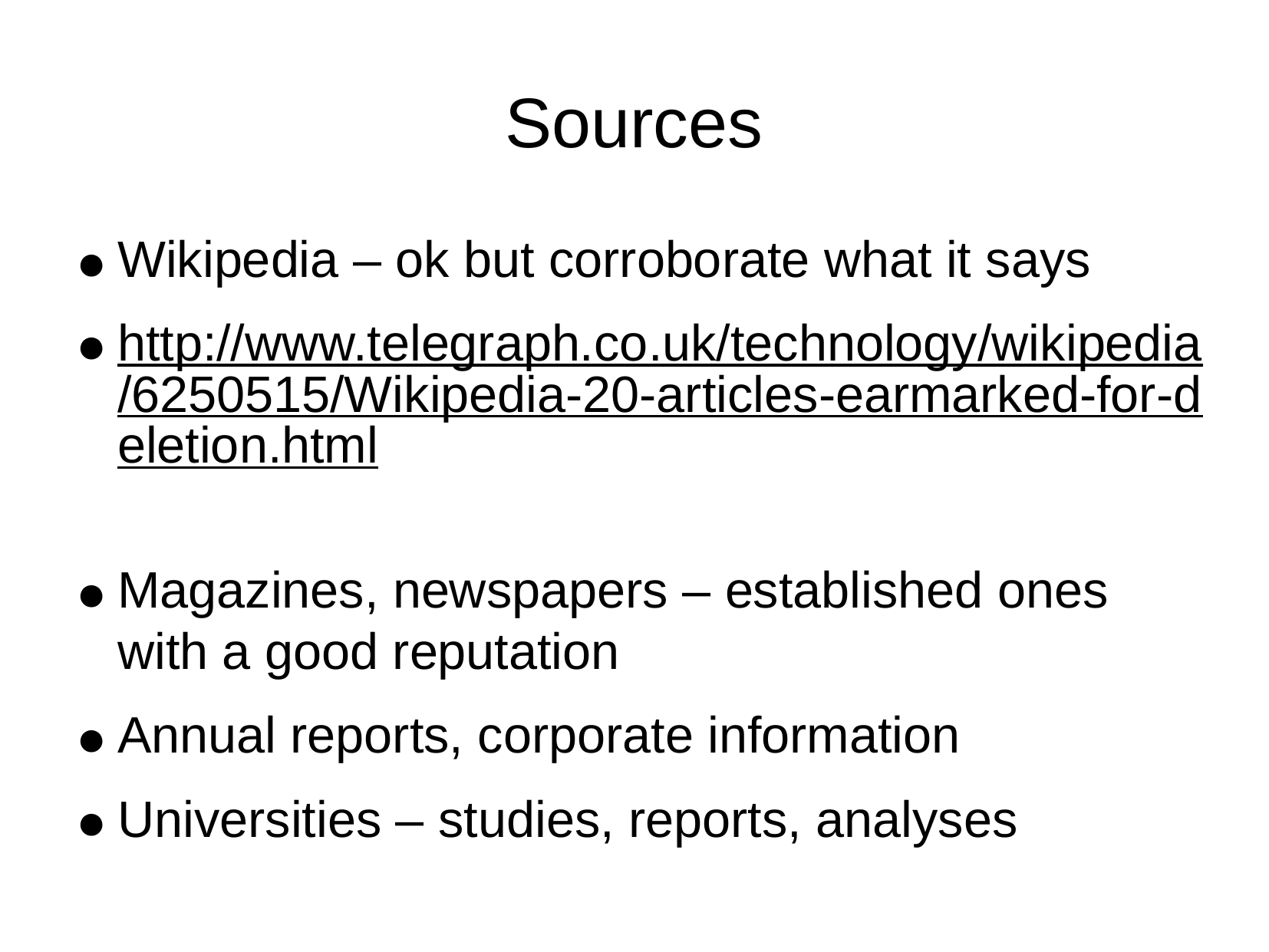

Sources
Wikipedia – ok but corroborate what it says
http://www.telegraph.co.uk/technology/wikipedia/6250515/Wikipedia-20-articles-earmarked-for-deletion.html
Magazines, newspapers – established ones with a good reputation
Annual reports, corporate information
Universities – studies, reports, analyses